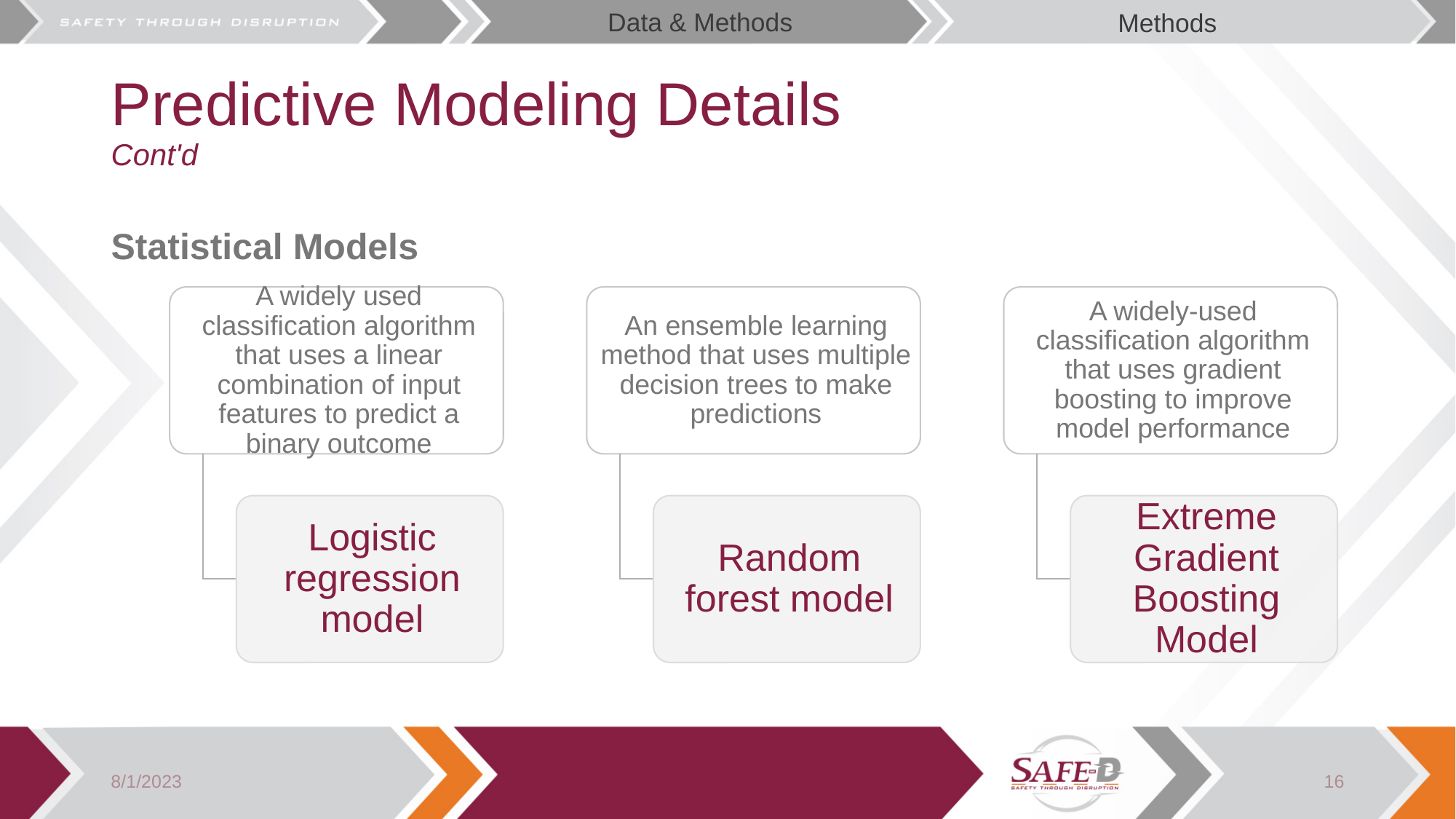

Data & Methods
Methods
# Predictive Modeling Details Cont'd
Statistical Models
A widely used classification algorithm that uses a linear combination of input features to predict a binary outcome
Logistic regression model
An ensemble learning method that uses multiple decision trees to make predictions
Random
forest model
A widely-used classification algorithm that uses gradient boosting to improve model performance
Extreme Gradient Boosting Model
8/1/2023
16